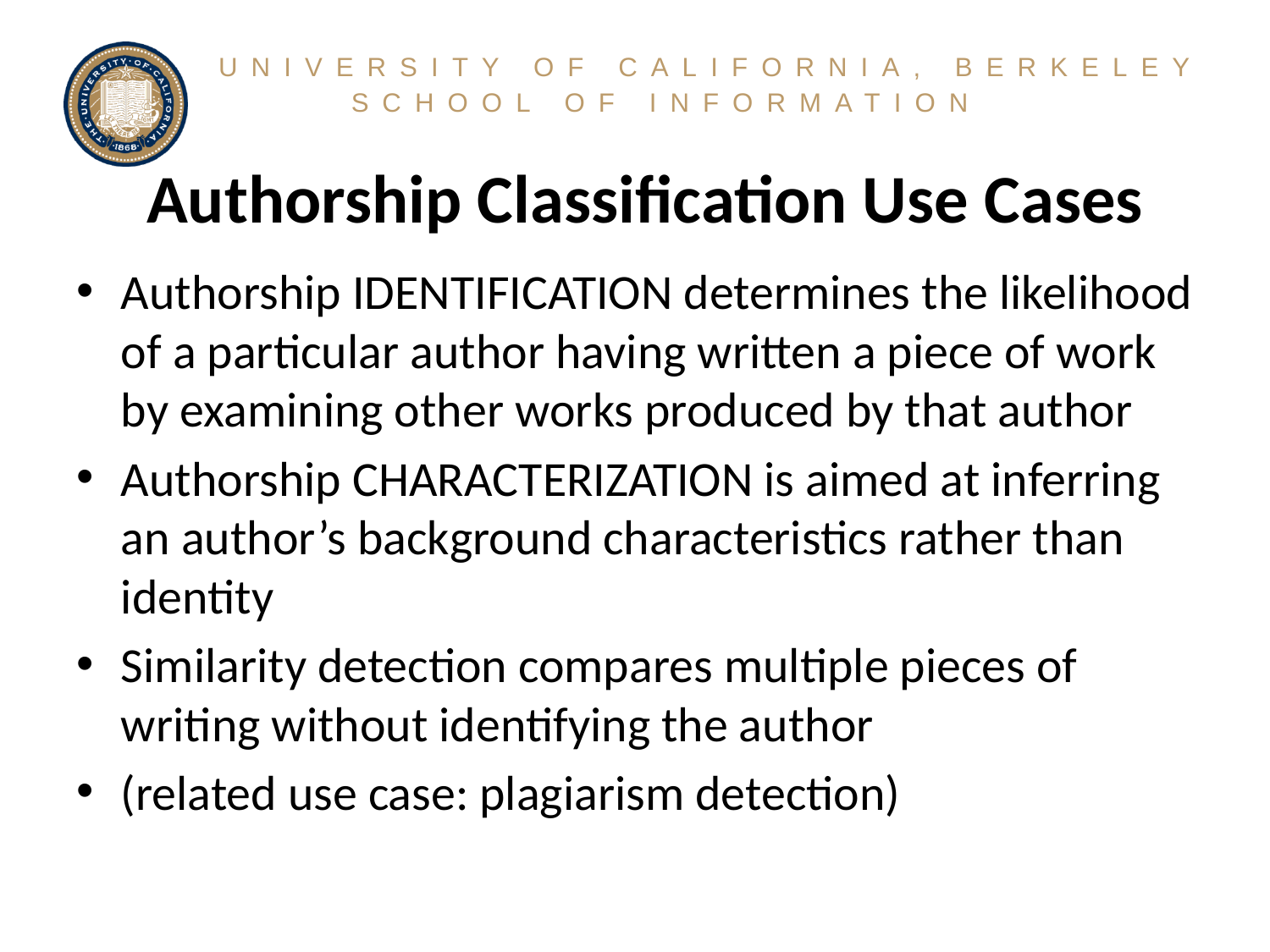

# Authorship Classification Use Cases
Authorship IDENTIFICATION determines the likelihood of a particular author having written a piece of work by examining other works produced by that author
Authorship CHARACTERIZATION is aimed at inferring an author’s background characteristics rather than identity
Similarity detection compares multiple pieces of writing without identifying the author
(related use case: plagiarism detection)